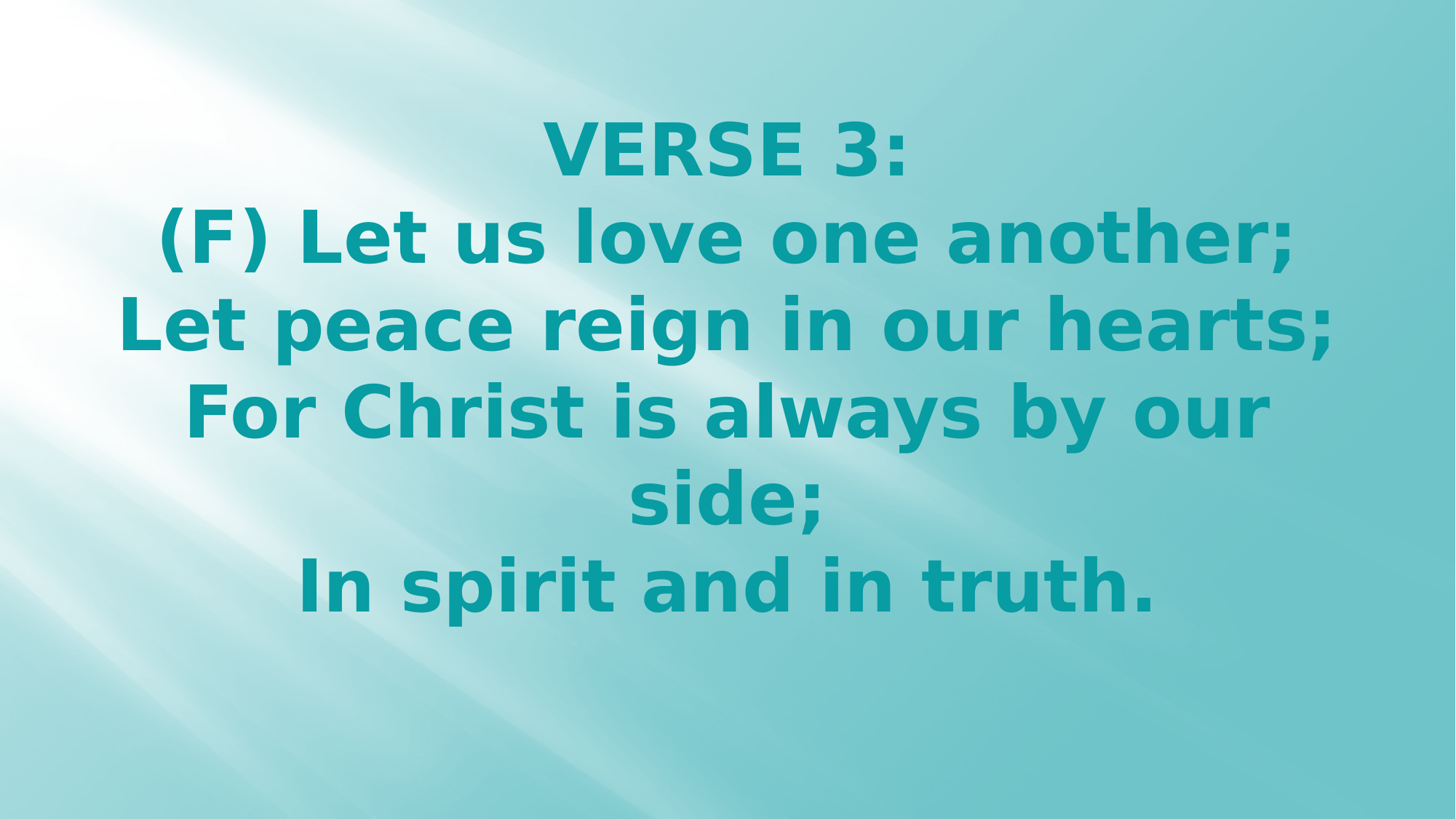

# VERSE 3: (F) Let us love one another; Let peace reign in our hearts; For Christ is always by our side; In spirit and in truth.